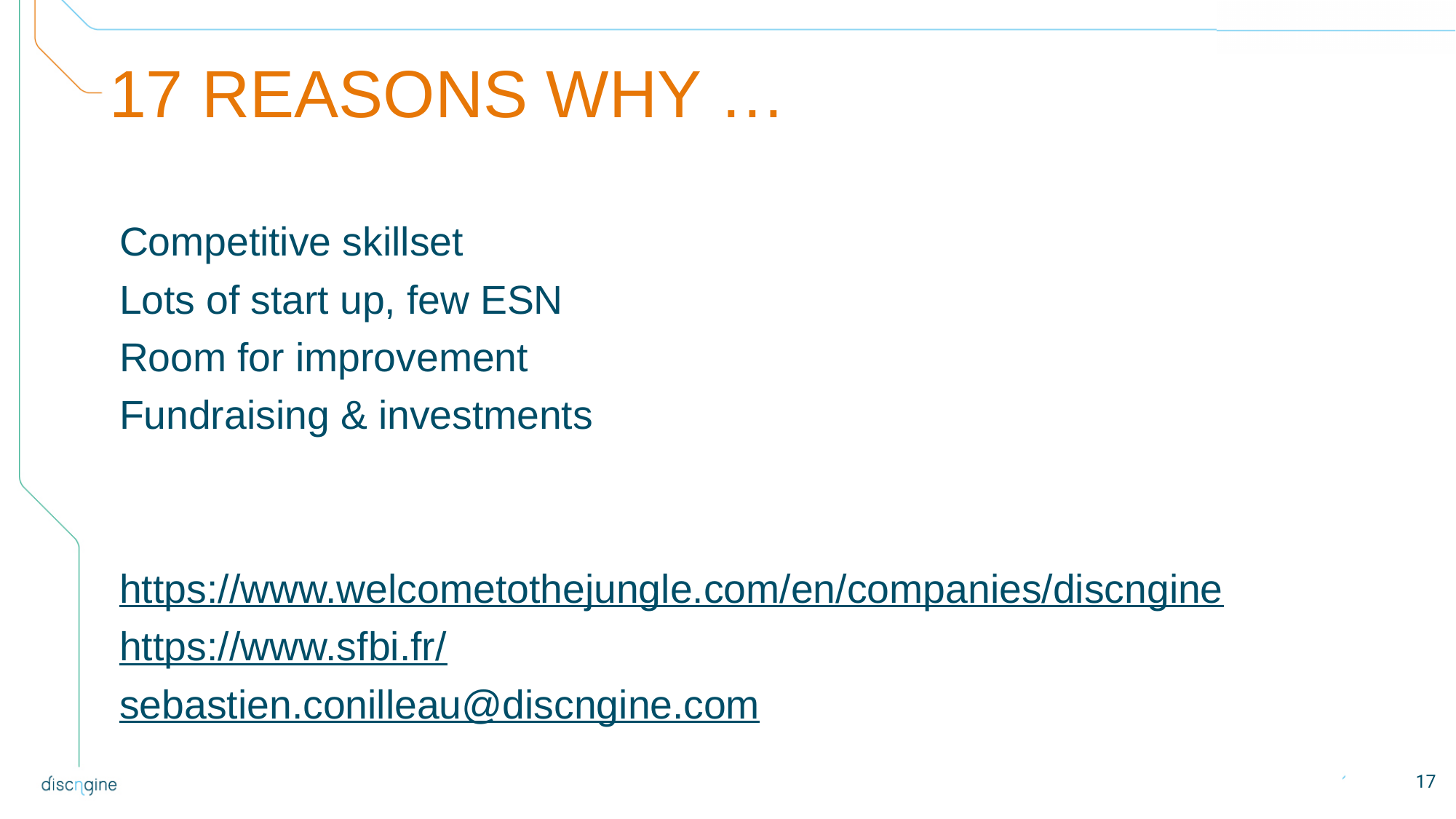

# 17 REASONS WHY …
Competitive skillset
Lots of start up, few ESN
Room for improvement
Fundraising & investments

https://www.welcometothejungle.com/en/companies/discngine
https://www.sfbi.fr/
sebastien.conilleau@discngine.com
17